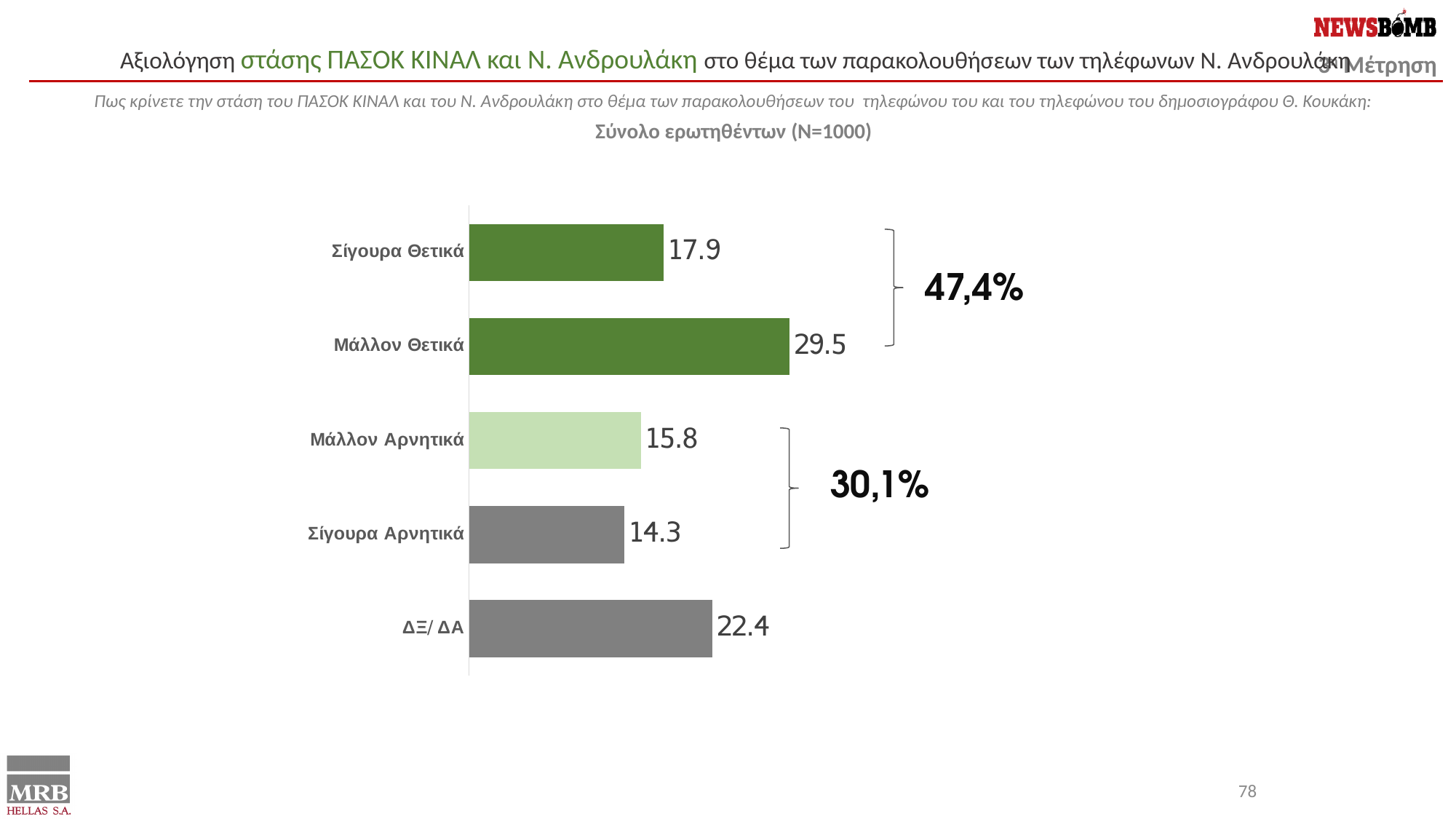

Αξιολόγηση στάσης ΠΑΣΟΚ ΚΙΝΑΛ και Ν. Ανδρουλάκη στο θέμα των παρακολουθήσεων των τηλέφωνων Ν. Ανδρουλάκη

Πως κρίνετε την στάση του ΠΑΣΟΚ ΚΙΝΑΛ και του Ν. Ανδρουλάκη στο θέμα των παρακολουθήσεων του  τηλεφώνου του και του τηλεφώνου του δημοσιογράφου Θ. Κουκάκη:
Σύνολο ερωτηθέντων (N=1000)

### Chart

| Category | Series 1 |
|---|---|
| Σίγουρα Θετικά | 17.9 |
| Μάλλον Θετικά | 29.5 |
| Μάλλον Αρνητικά | 15.8 |
| Σίγουρα Αρνητικά | 14.3 |
| ΔΞ/ΔΑ | 22.4 |
47,4%

30,1%
78